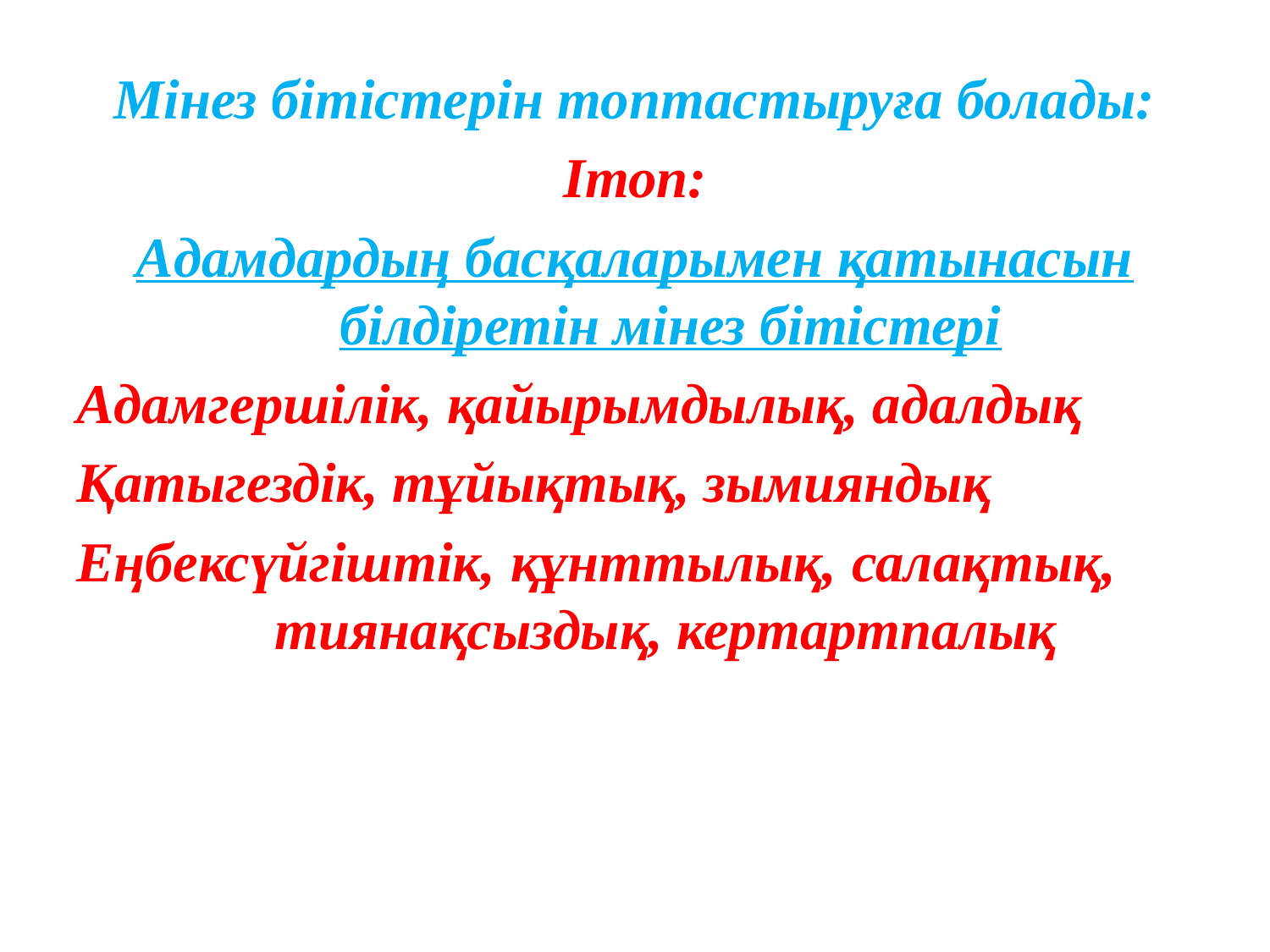

Мінез бітістерін топтастыруға болады:
Ітоп:
Адамдардың басқаларымен қатынасын білдіретін мінез бітістері
Адамгершілік, қайырымдылық, адалдық
Қатыгездік, тұйықтық, зымияндық
Еңбексүйгіштік, құнттылық, салақтық,            	тиянақсыздық, кертартпалық